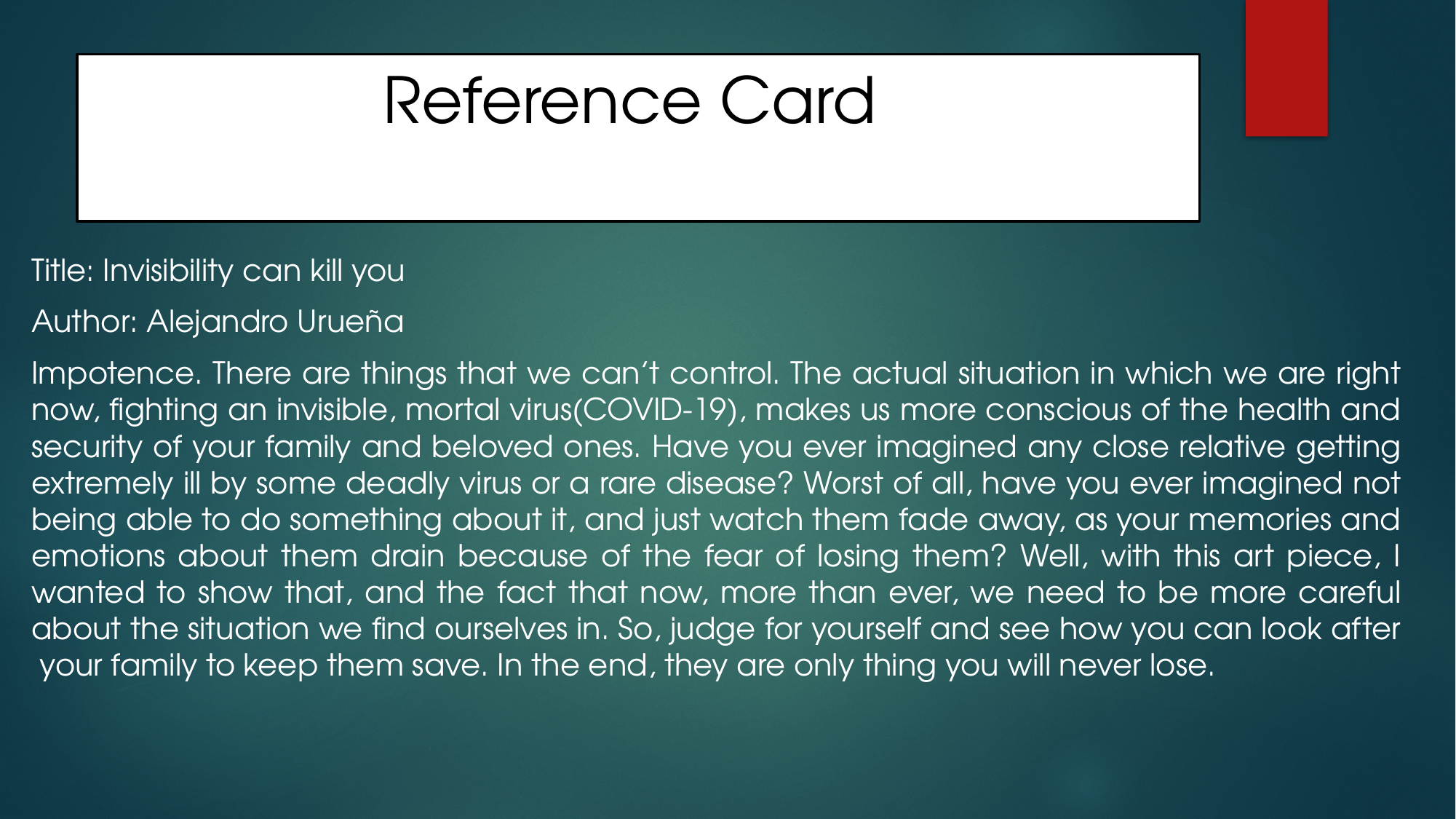

# Reference Card
Title: Invisibility can kill you
Author: Alejandro Urueña
Impotence. There are things that we can’t control. The actual situation in which we are right now, fighting an invisible, mortal virus(COVID-19), makes us more conscious of the health and security of your family and beloved ones. Have you ever imagined any close relative getting extremely ill by some deadly virus or a rare disease? Worst of all, have you ever imagined not being able to do something about it, and just watch them fade away, as your memories and emotions about them drain because of the fear of losing them? Well, with this art piece, I wanted to show that, and the fact that now, more than ever, we need to be more careful about the situation we find ourselves in. So, judge for yourself and see how you can look after  your family to keep them save. In the end, they are only thing you will never lose.